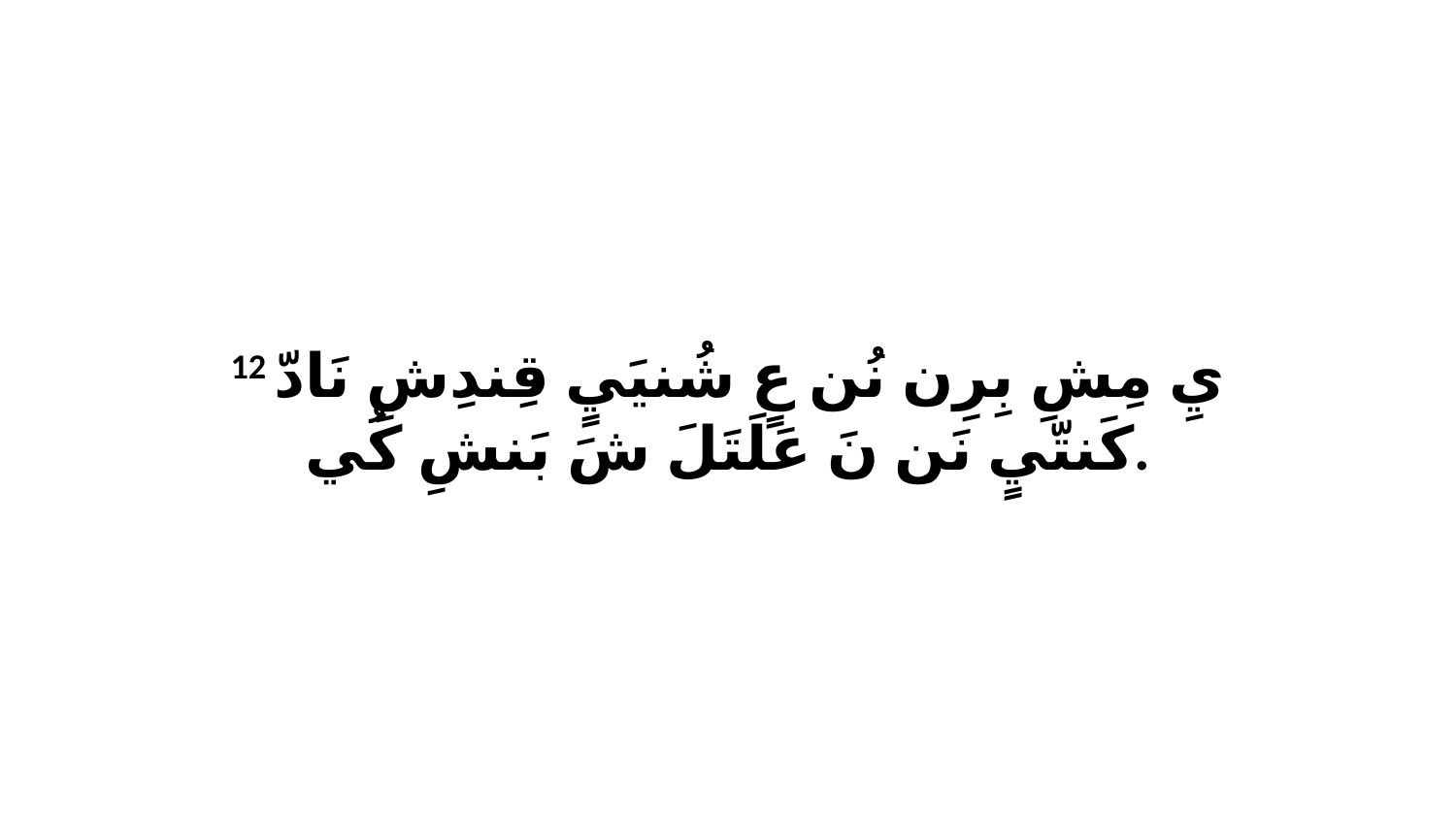

12 يِ مِشِ بِرِن نُن عٍ شُنيَيٍ قِندِشِ نَادّ كَنتّيٍ نَن نَ عَلَتَلَ شَ بَنشِ كُي.